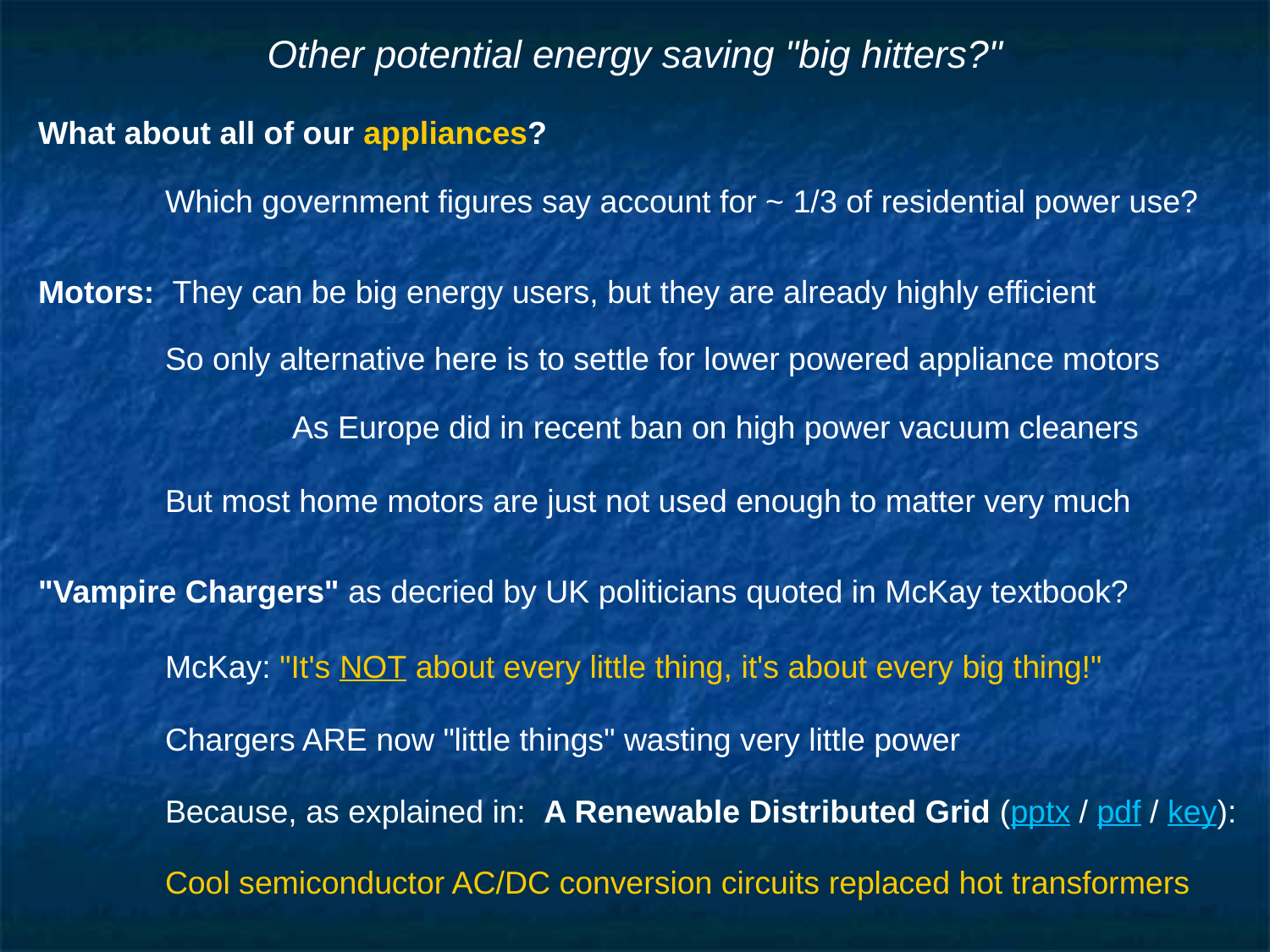

# Other potential energy saving "big hitters?"
What about all of our appliances?

 	Which government figures say account for ~ 1/3 of residential power use?

Motors:  They can be big energy users, but they are already highly efficient

	So only alternative here is to settle for lower powered appliance motors

		As Europe did in recent ban on high power vacuum cleaners

	But most home motors are just not used enough to matter very much

"Vampire Chargers" as decried by UK politicians quoted in McKay textbook?

	McKay: "It's NOT about every little thing, it's about every big thing!"

	Chargers ARE now "little things" wasting very little power

	Because, as explained in:  A Renewable Distributed Grid (pptx / pdf / key):

	Cool semiconductor AC/DC conversion circuits replaced hot transformers